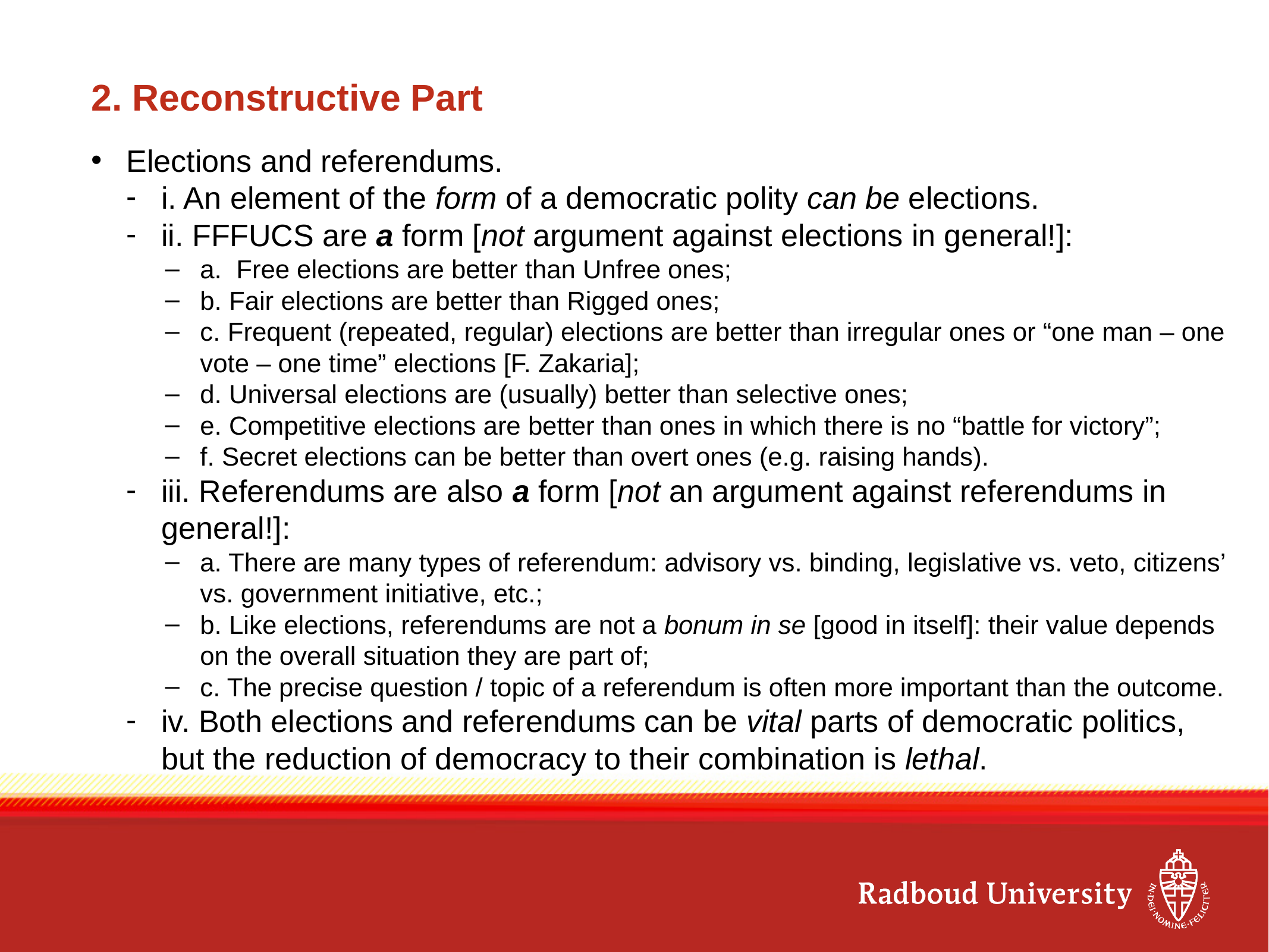

# 2. Reconstructive Part
Elections and referendums.
i. An element of the form of a democratic polity can be elections.
ii. FFFUCS are a form [not argument against elections in general!]:
a.  Free elections are better than Unfree ones;
b. Fair elections are better than Rigged ones;
c. Frequent (repeated, regular) elections are better than irregular ones or “one man – one vote – one time” elections [F. Zakaria];
d. Universal elections are (usually) better than selective ones;
e. Competitive elections are better than ones in which there is no “battle for victory”;
f. Secret elections can be better than overt ones (e.g. raising hands).
iii. Referendums are also a form [not an argument against referendums in general!]:
a. There are many types of referendum: advisory vs. binding, legislative vs. veto, citizens’ vs. government initiative, etc.;
b. Like elections, referendums are not a bonum in se [good in itself]: their value depends on the overall situation they are part of;
c. The precise question / topic of a referendum is often more important than the outcome.
iv. Both elections and referendums can be vital parts of democratic politics, but the reduction of democracy to their combination is lethal.